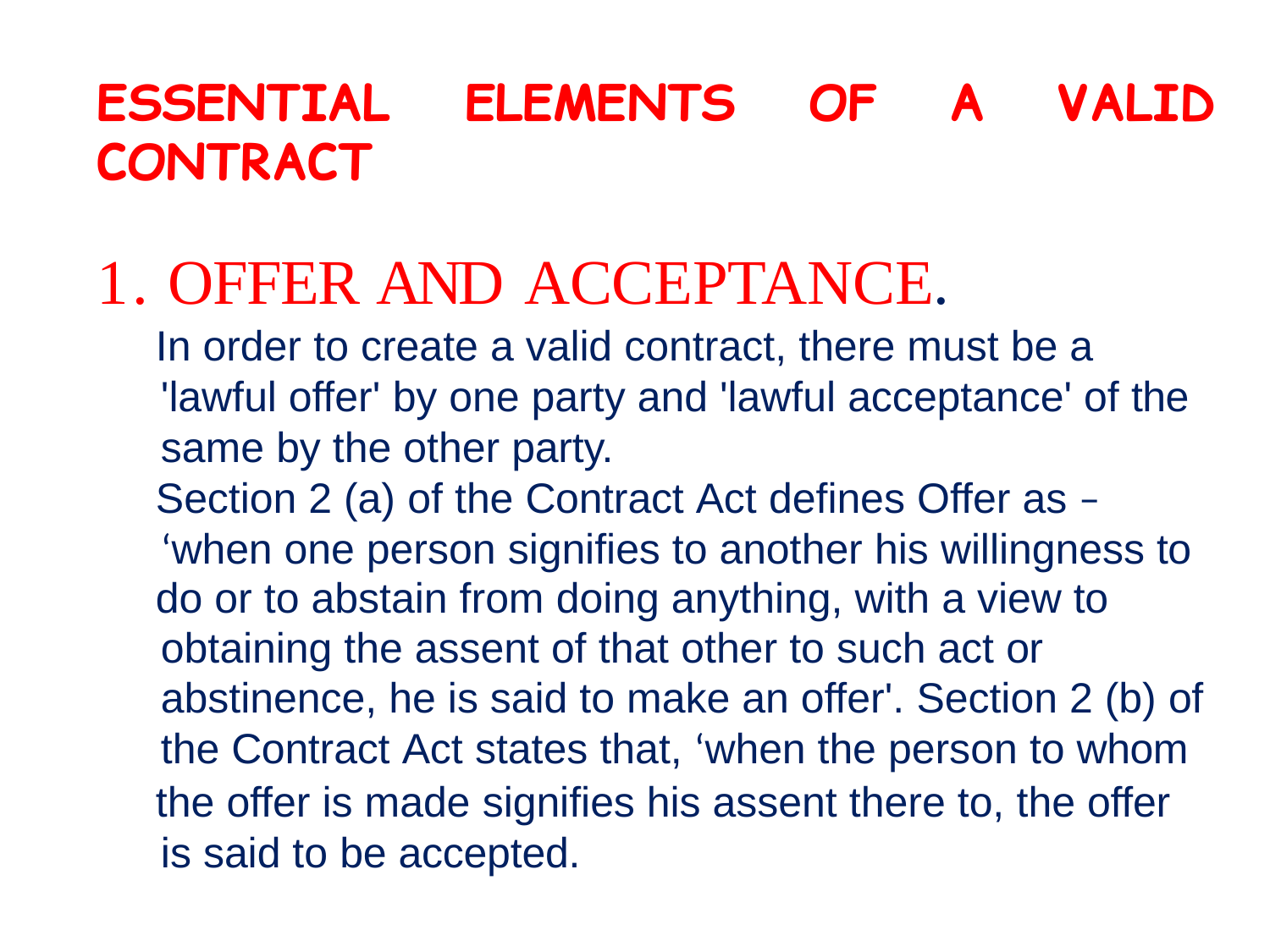

# ESSENTIAL	ELEMENTS	OF	A	VALID CONTRACT
1. OFFER AND	ACCEPTANCE.
In order to create a valid contract, there must be a 'lawful offer' by one party and 'lawful acceptance' of the same by the other party.
Section 2 (a) of the Contract Act defines Offer as – ‘when one person signifies to another his willingness to
do or to abstain from doing anything, with a view to obtaining the assent of that other to such act or abstinence, he is said to make an offer'. Section 2 (b) of the Contract Act states that, ‘when the person to whom
the offer is made signifies his assent there to, the offer is said to be accepted.